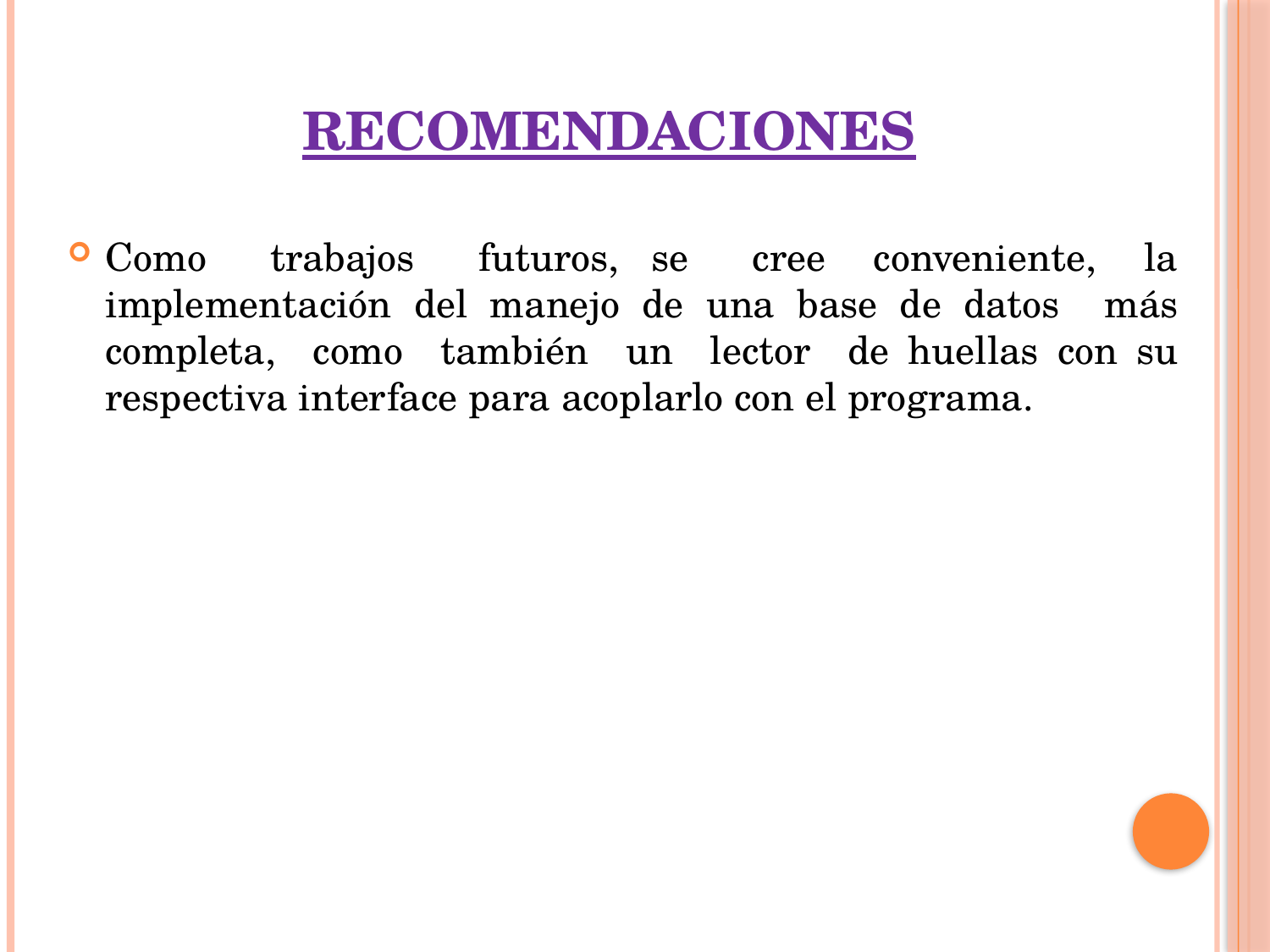

RECOMENDACIONES
Como    trabajos    futuros,  se    cree   conveniente,   la implementación del manejo de una base de datos  más completa,  como  también  un  lector  de huellas con su respectiva interface para acoplarlo con el programa.